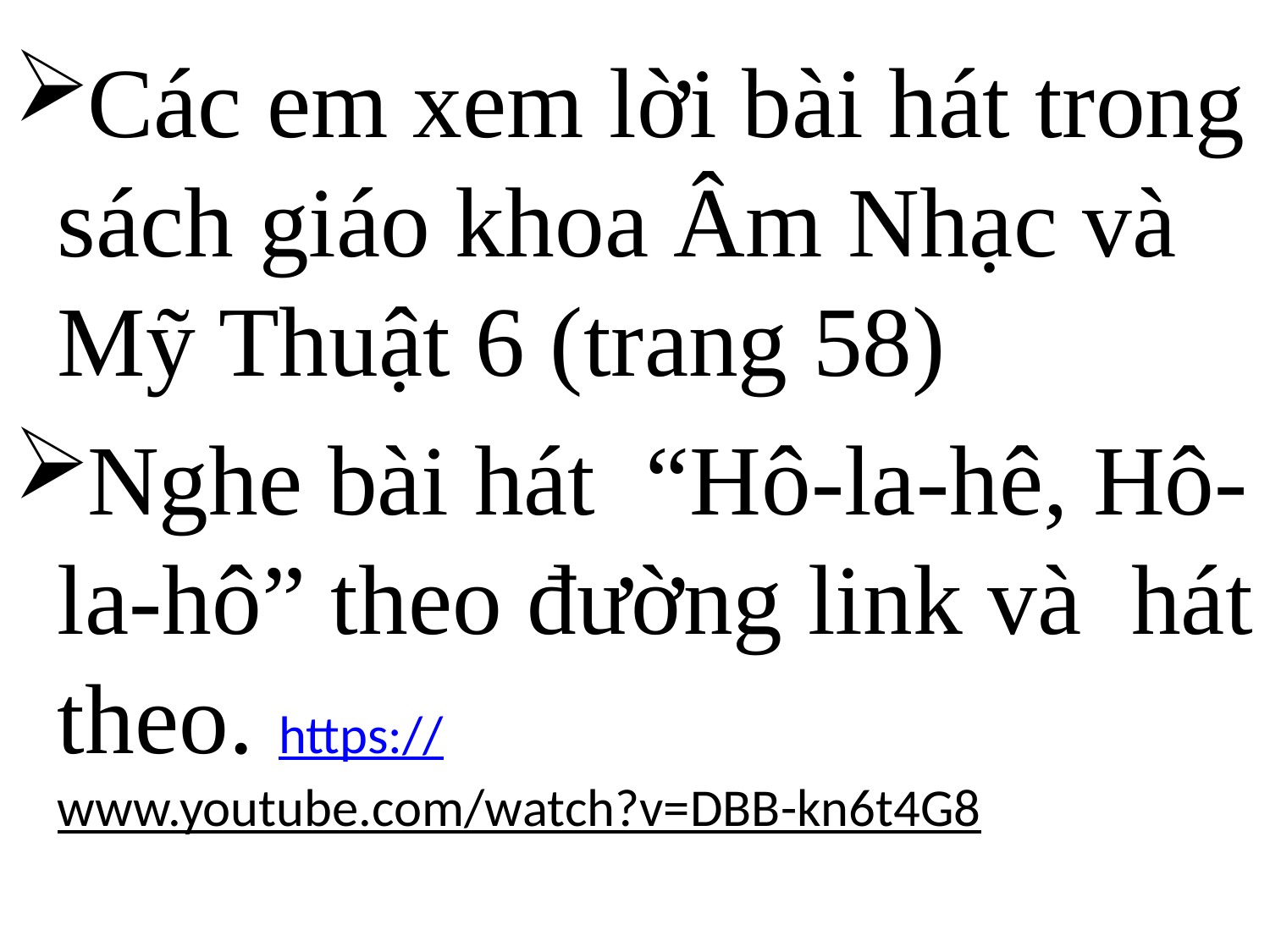

Các em xem lời bài hát trong sách giáo khoa Âm Nhạc và Mỹ Thuật 6 (trang 58)
Nghe bài hát  “Hô-la-hê, Hô-la-hô” theo đường link và  hát theo. https://www.youtube.com/watch?v=DBB-kn6t4G8